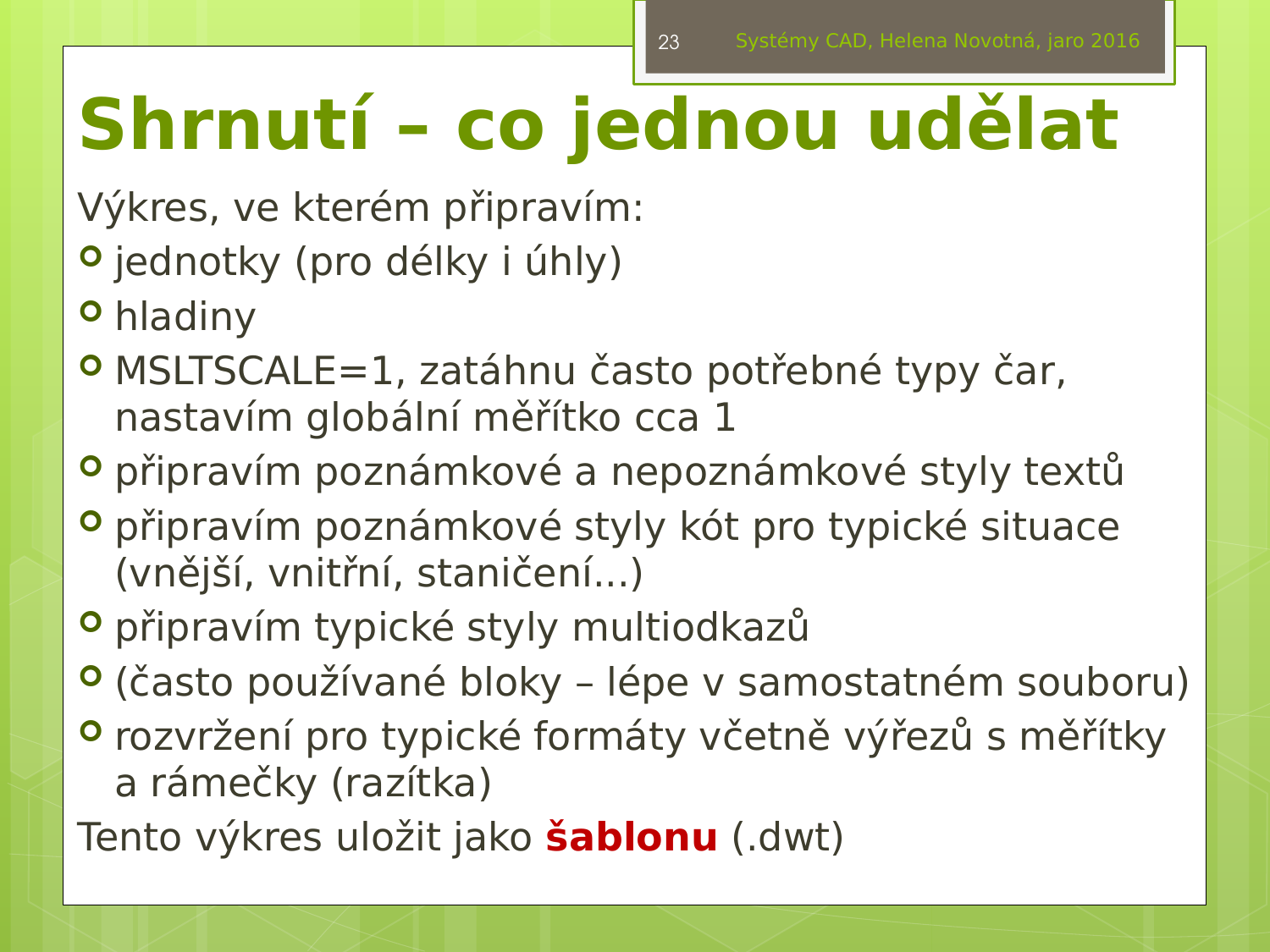

Systémy CAD, Helena Novotná, jaro 2016
23
# Shrnutí – co jednou udělat
Výkres, ve kterém připravím:
jednotky (pro délky i úhly)
hladiny
MSLTSCALE=1, zatáhnu často potřebné typy čar, nastavím globální měřítko cca 1
připravím poznámkové a nepoznámkové styly textů
připravím poznámkové styly kót pro typické situace (vnější, vnitřní, staničení...)
připravím typické styly multiodkazů
(často používané bloky – lépe v samostatném souboru)
rozvržení pro typické formáty včetně výřezů s měřítky a rámečky (razítka)
Tento výkres uložit jako šablonu (.dwt)